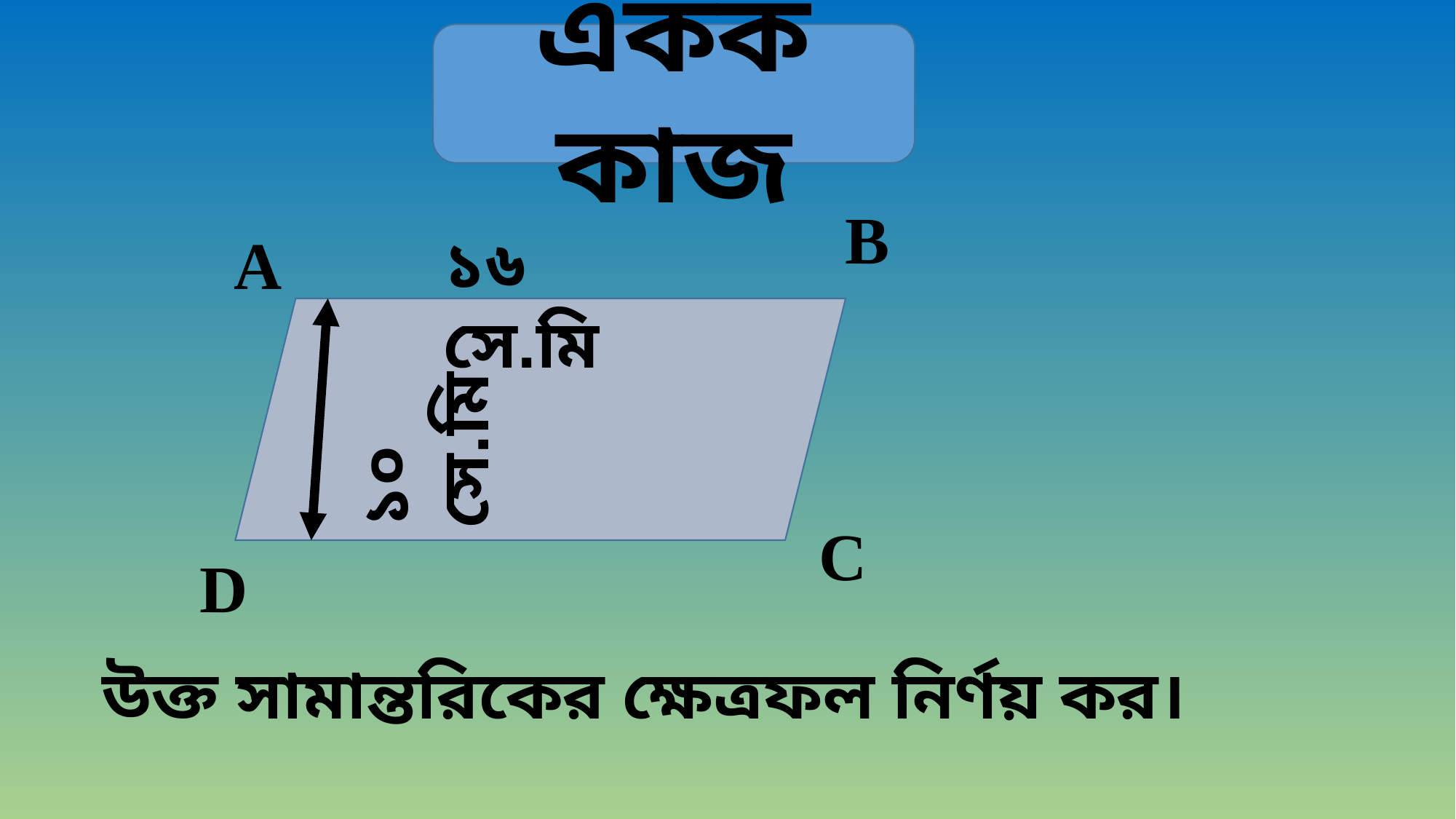

একক কাজ
B
A

C
D
১৬ সে.মি
১০ সে.মি
উক্ত সামান্তরিকের ক্ষেত্রফল নির্ণয় কর।